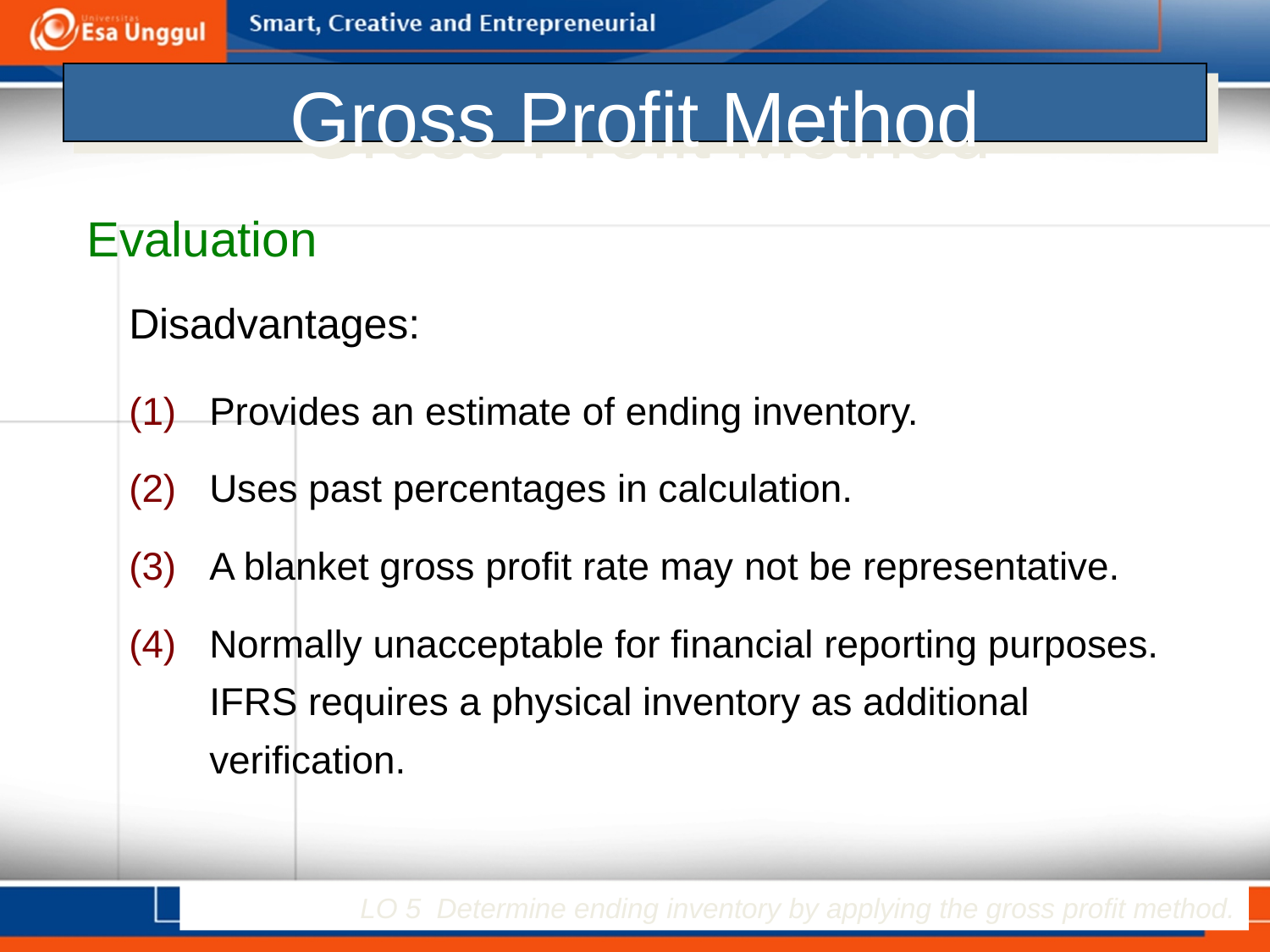

# Gross Profit Method
Evaluation
Disadvantages:
Provides an estimate of ending inventory.
Uses past percentages in calculation.
A blanket gross profit rate may not be representative.
Normally unacceptable for financial reporting purposes.  IFRS requires a physical inventory as additional verification.
LO 5  Determine ending inventory by applying the gross profit method.